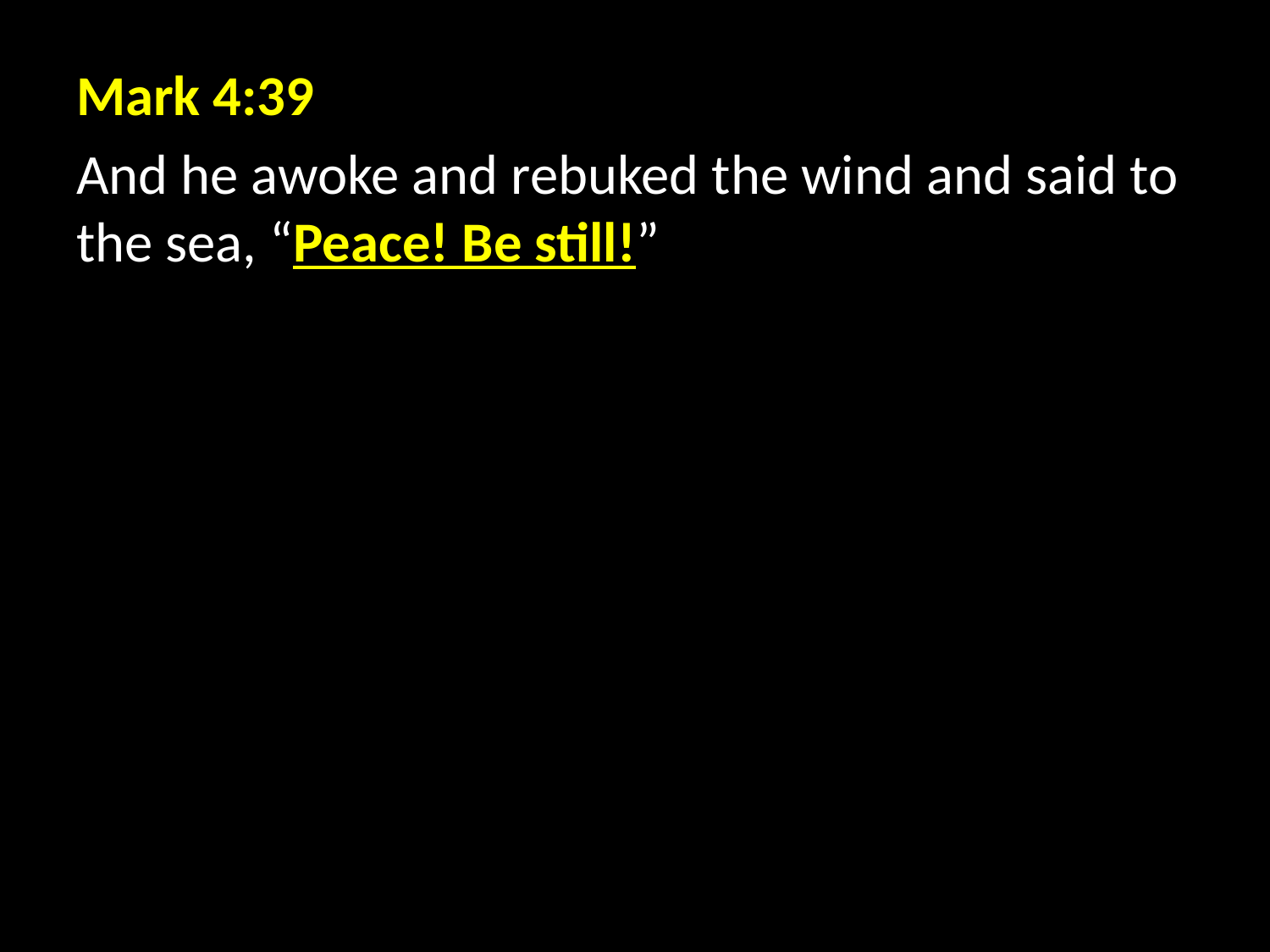

Mark 4:39
And he awoke and rebuked the wind and said to the sea, “Peace! Be still!”